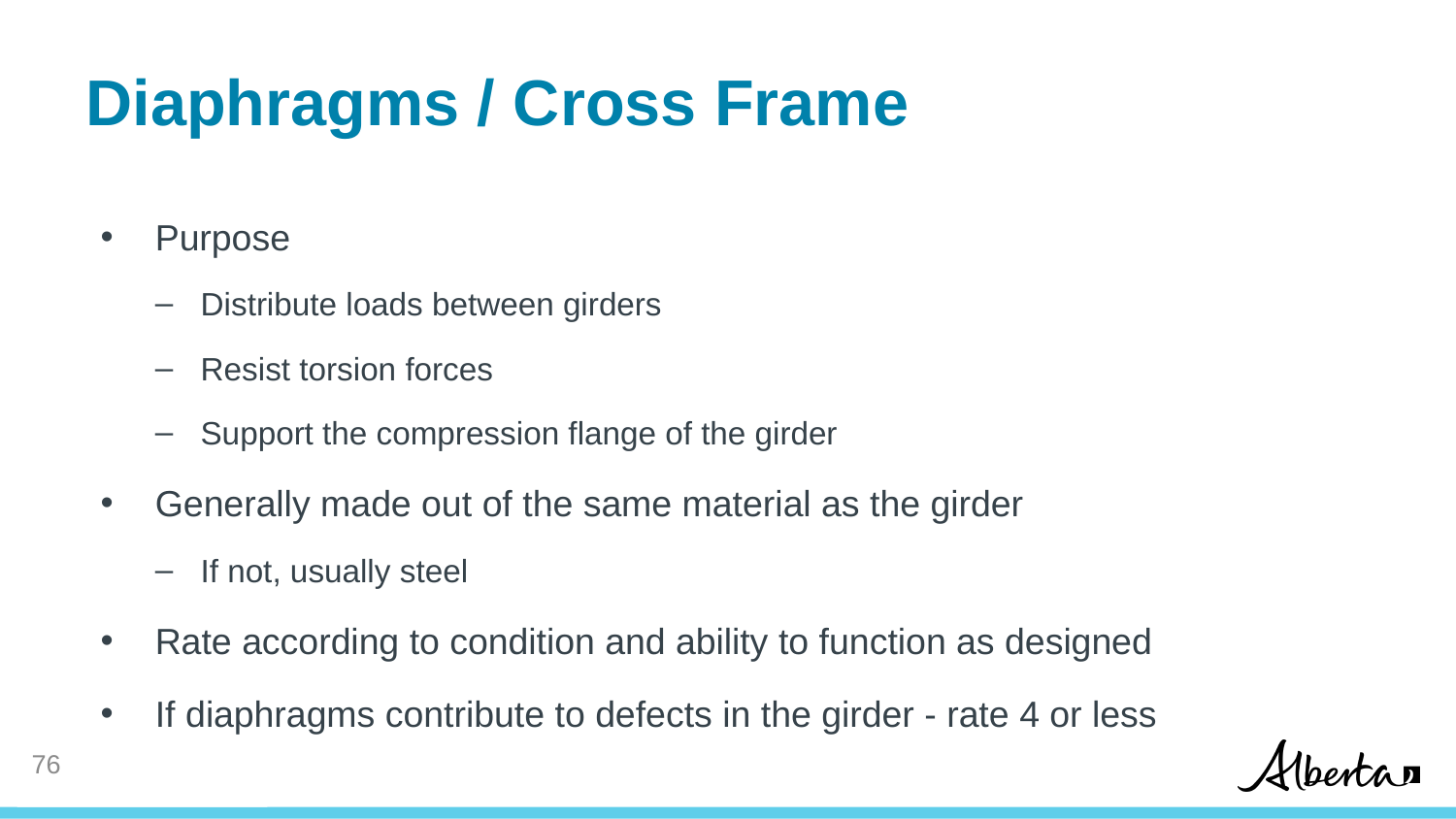

# Diaphragms / Cross Frame
Purpose
Distribute loads between girders
Resist torsion forces
Support the compression flange of the girder
Generally made out of the same material as the girder
If not, usually steel
Rate according to condition and ability to function as designed
If diaphragms contribute to defects in the girder - rate 4 or less

76